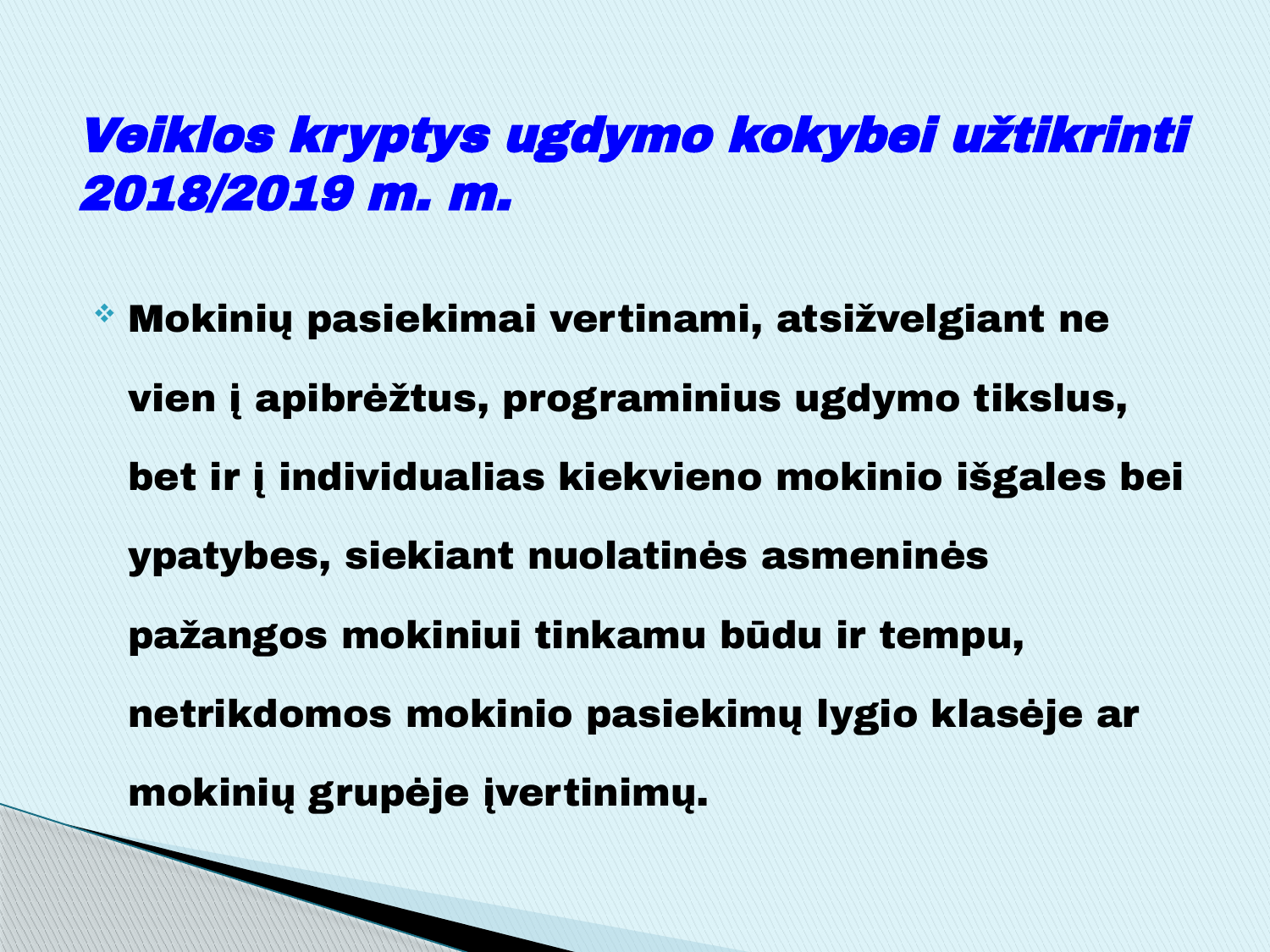

# Veiklos kryptys ugdymo kokybei užtikrinti 2018/2019 m. m.

Mokinių pasiekimai vertinami, atsižvelgiant ne vien į apibrėžtus, programinius ugdymo tikslus, bet ir į individualias kiekvieno mokinio išgales bei ypatybes, siekiant nuolatinės asmeninės pažangos mokiniui tinkamu būdu ir tempu, netrikdomos mokinio pasiekimų lygio klasėje ar mokinių grupėje įvertinimų.